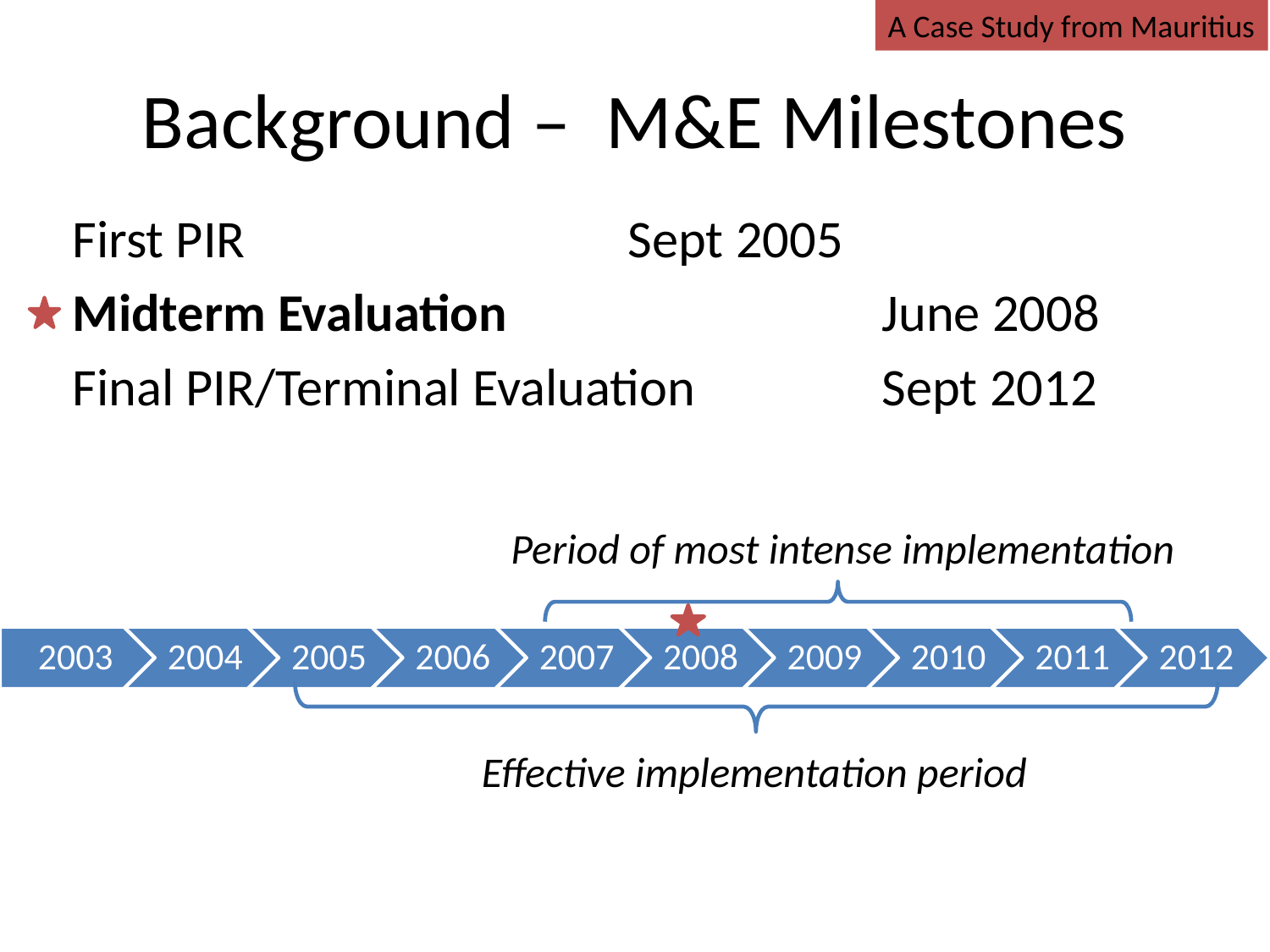

A Case Study from Mauritius
# Background –  M&E Milestones
First PIR				Sept 2005
Midterm Evaluation			June 2008
Final PIR/Terminal Evaluation		Sept 2012

Period of most intense implementation

2003
2004
2005
2006
2007
2008
2009
2010
2011
2012
Effective implementation period